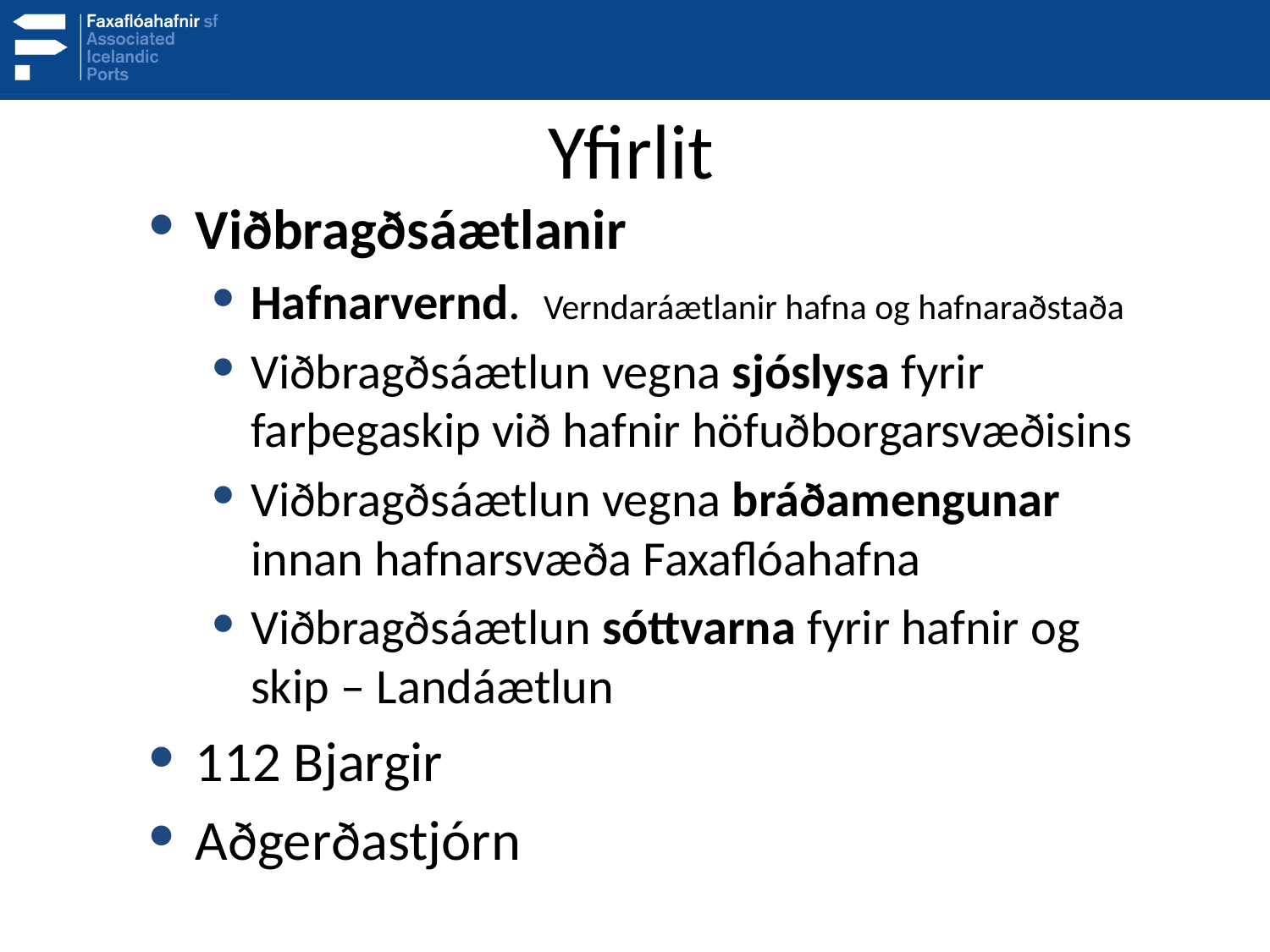

# Yfirlit
Viðbragðsáætlanir
Hafnarvernd.  Verndaráætlanir hafna og hafnaraðstaða
Viðbragðsáætlun vegna sjóslysa fyrir farþegaskip við hafnir höfuðborgarsvæðisins
Viðbragðsáætlun vegna bráðamengunar innan hafnarsvæða Faxaflóahafna
Viðbragðsáætlun sóttvarna fyrir hafnir og skip – Landáætlun
112 Bjargir
Aðgerðastjórn